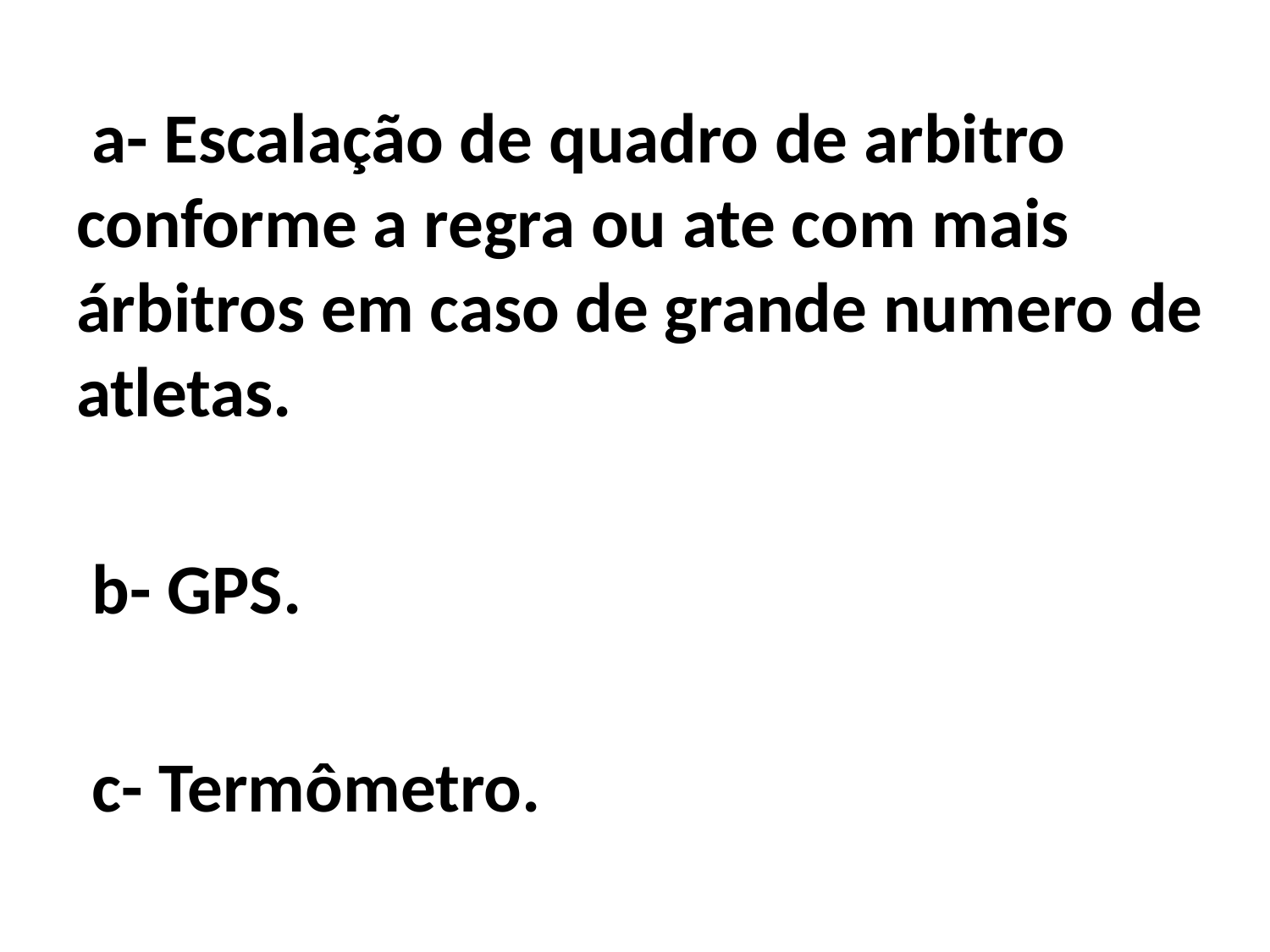

a- Escalação de quadro de arbitro conforme a regra ou ate com mais árbitros em caso de grande numero de atletas.

 b- GPS.

 c- Termômetro.